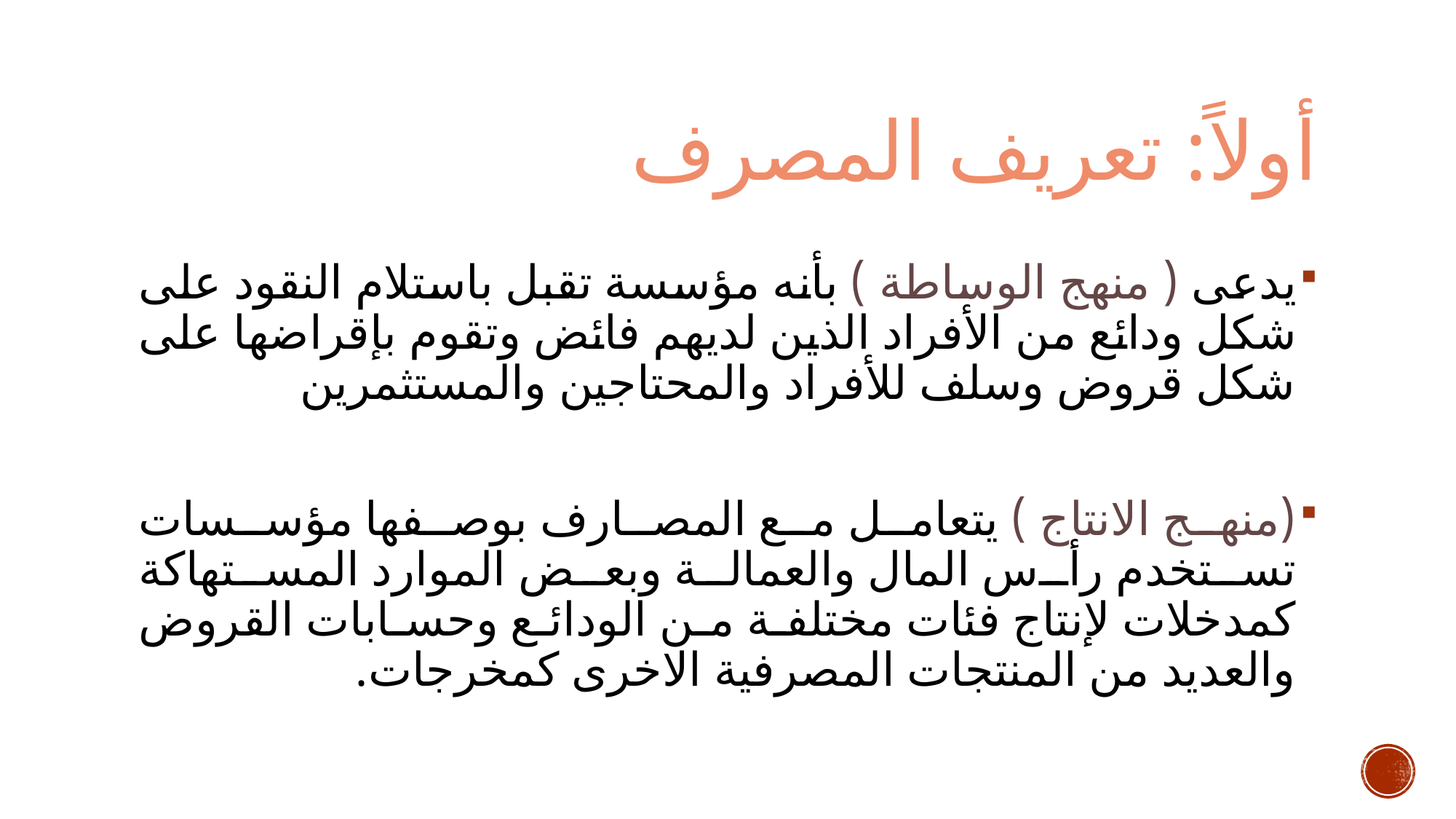

# أولاً: تعريف المصرف
يدعى ( منهج الوساطة ) بأنه مؤسسة تقبل باستلام النقود على شكل ودائع من الأفراد الذين لديهم فائض وتقوم بإقراضها على شكل قروض وسلف للأفراد والمحتاجين والمستثمرين

(منهج الانتاج ) يتعامل مع المصارف بوصفها مؤسسات تستخدم رأس المال والعمالة وبعض الموارد المستهاكة كمدخلات لإنتاج فئات مختلفة من الودائع وحسابات القروض والعديد من المنتجات المصرفية الاخرى كمخرجات.